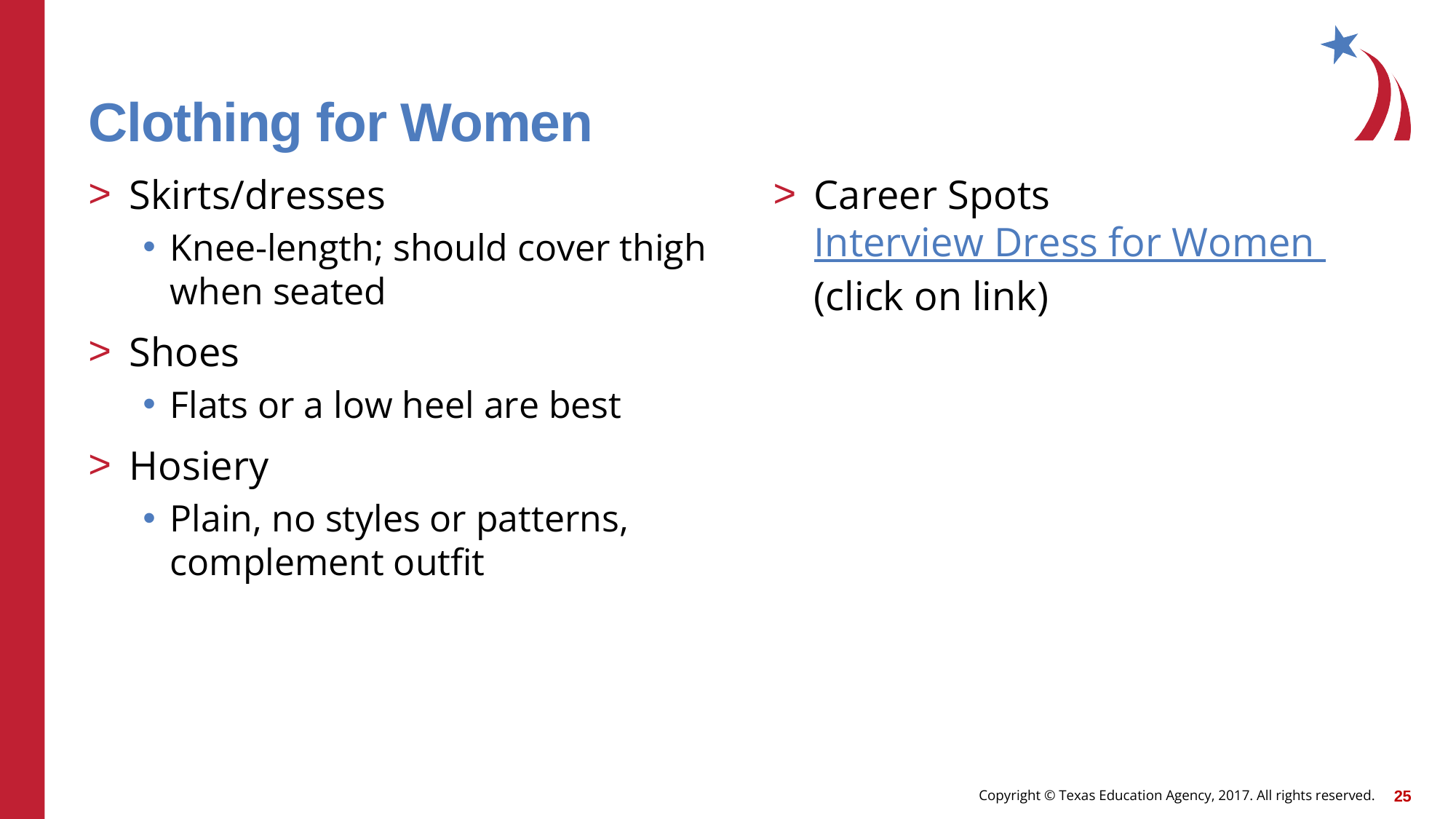

# Clothing for Women
Skirts/dresses
Knee-length; should cover thigh when seated
Shoes
Flats or a low heel are best
Hosiery
Plain, no styles or patterns, complement outfit
Career Spots
Interview Dress for Women
(click on link)